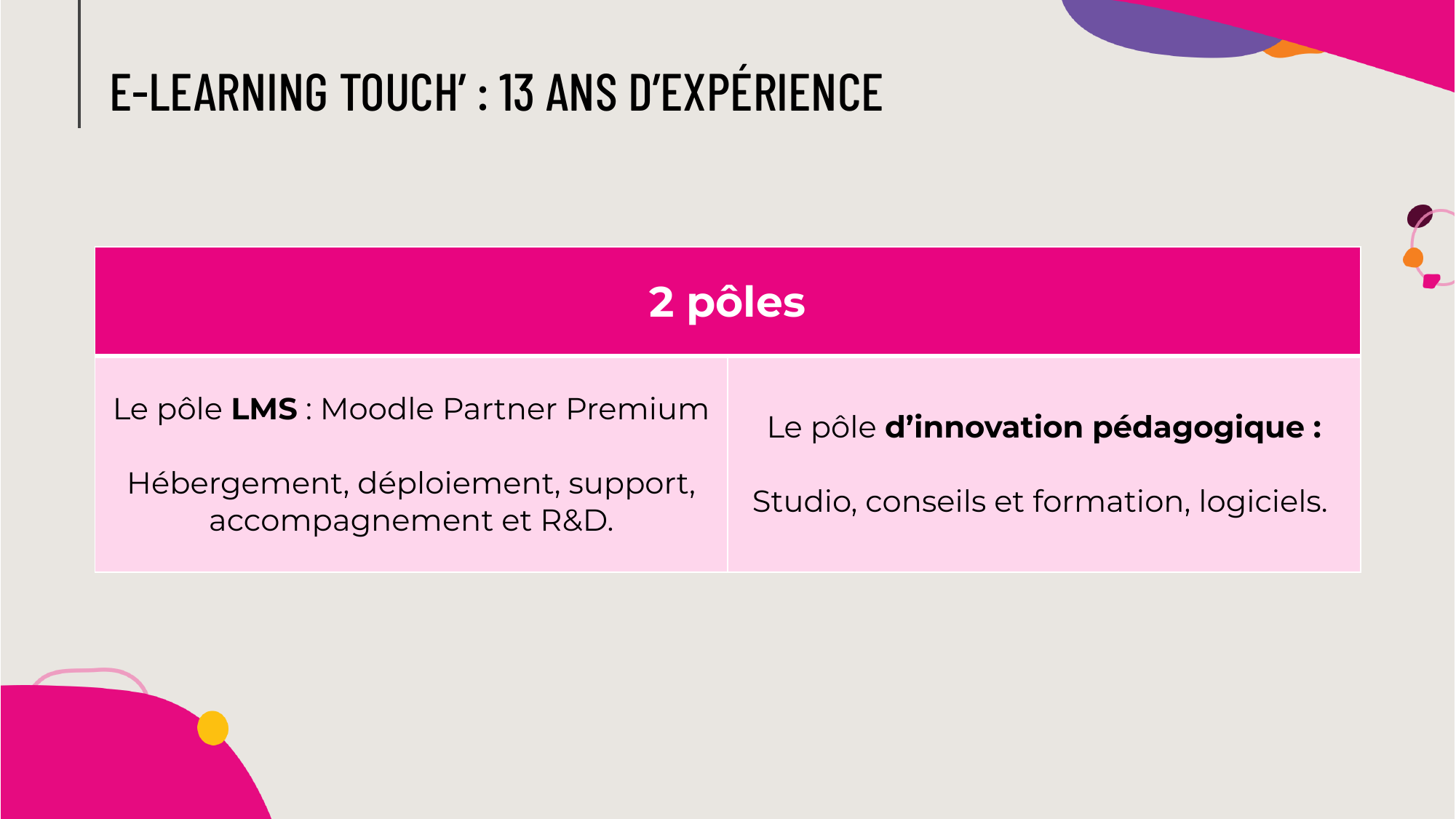

E-LEARNING TOUCH’ : 13 ANS D’EXPÉRIENCE
| 2 pôles |  |
| --- | --- |
| Le pôle LMS : Moodle Partner Premium Hébergement, déploiement, support, accompagnement et R&D. | Le pôle d’innovation pédagogique : Studio, conseils et formation, logiciels. |